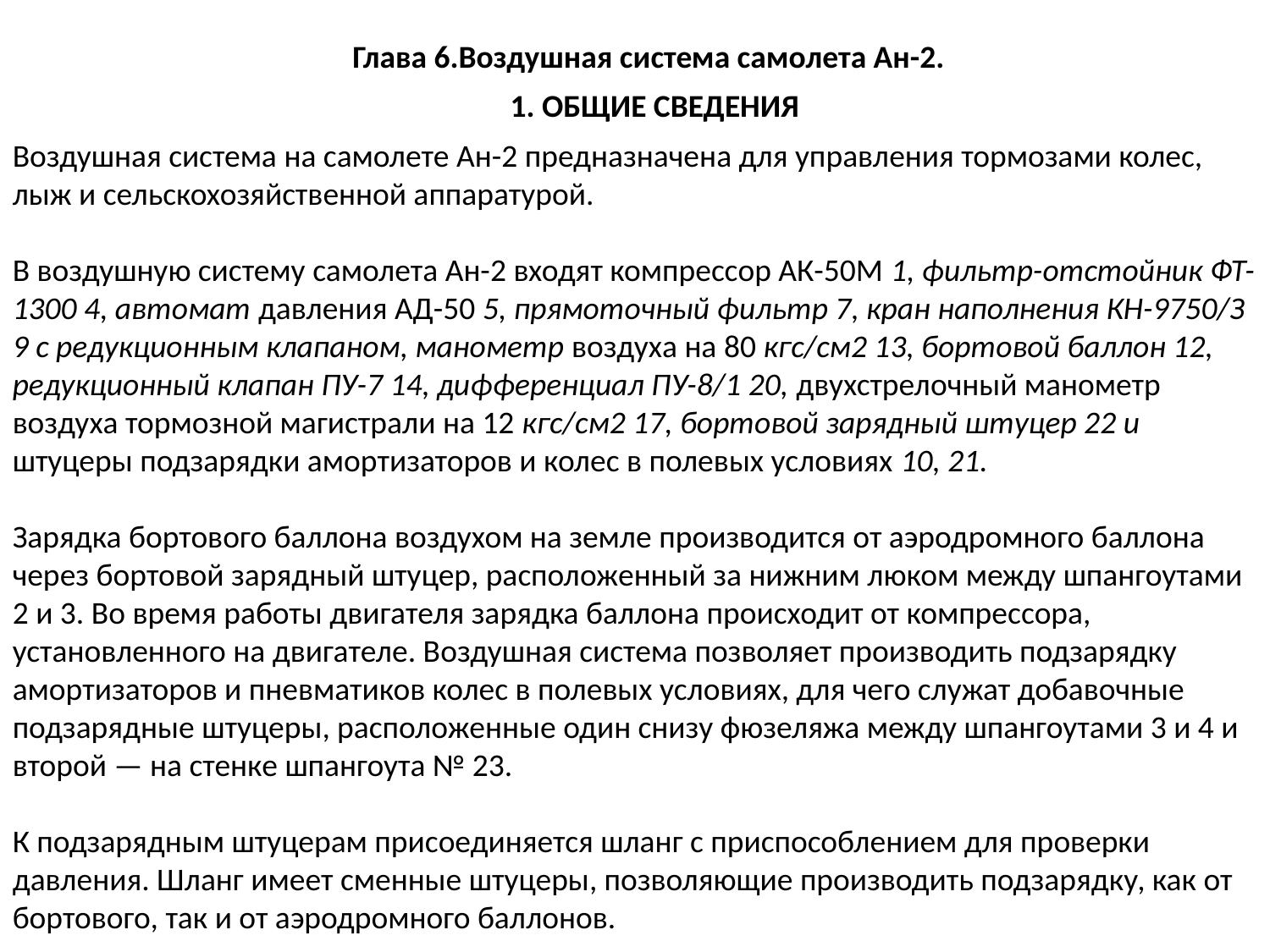

Глава 6.Воздушная система самолета Ан-2.
1. ОБЩИЕ СВЕДЕНИЯ
Воздушная система на самолете Ан-2 предназначена для управления тормозами колес, лыж и сельскохозяйственной аппаратурой.

В воздушную систему самолета Ан-2 входят компрессор АК-50М 1, фильтр-отстойник ФТ-1300 4, автомат давления АД-50 5, прямоточный фильтр 7, кран наполнения КН-9750/З 9 с редукционным клапаном, манометр воздуха на 80 кгс/см2 13, бортовой баллон 12, редукционный клапан ПУ-7 14, дифференциал ПУ-8/1 20, двухстрелочный манометр воздуха тормозной магистрали на 12 кгс/см2 17, бортовой зарядный штуцер 22 и штуцеры подзарядки амортизаторов и колес в полевых условиях 10, 21.

Зарядка бортового баллона воздухом на земле производится от аэродромного баллона через бортовой зарядный штуцер, расположенный за нижним люком между шпангоутами 2 и 3. Во время работы двигателя зарядка баллона происходит от компрессора, установленного на двигателе. Воздушная система позволяет производить подзарядку амортизаторов и пневматиков колес в полевых условиях, для чего служат добавочные подзарядные штуцеры, расположенные один снизу фюзеляжа между шпангоутами 3 и 4 и второй — на стенке шпангоута № 23.

К подзарядным штуцерам присоединяется шланг с приспособлением для проверки давления. Шланг имеет сменные штуцеры, позволяющие производить подзарядку, как от бортового, так и от аэродромного баллонов.